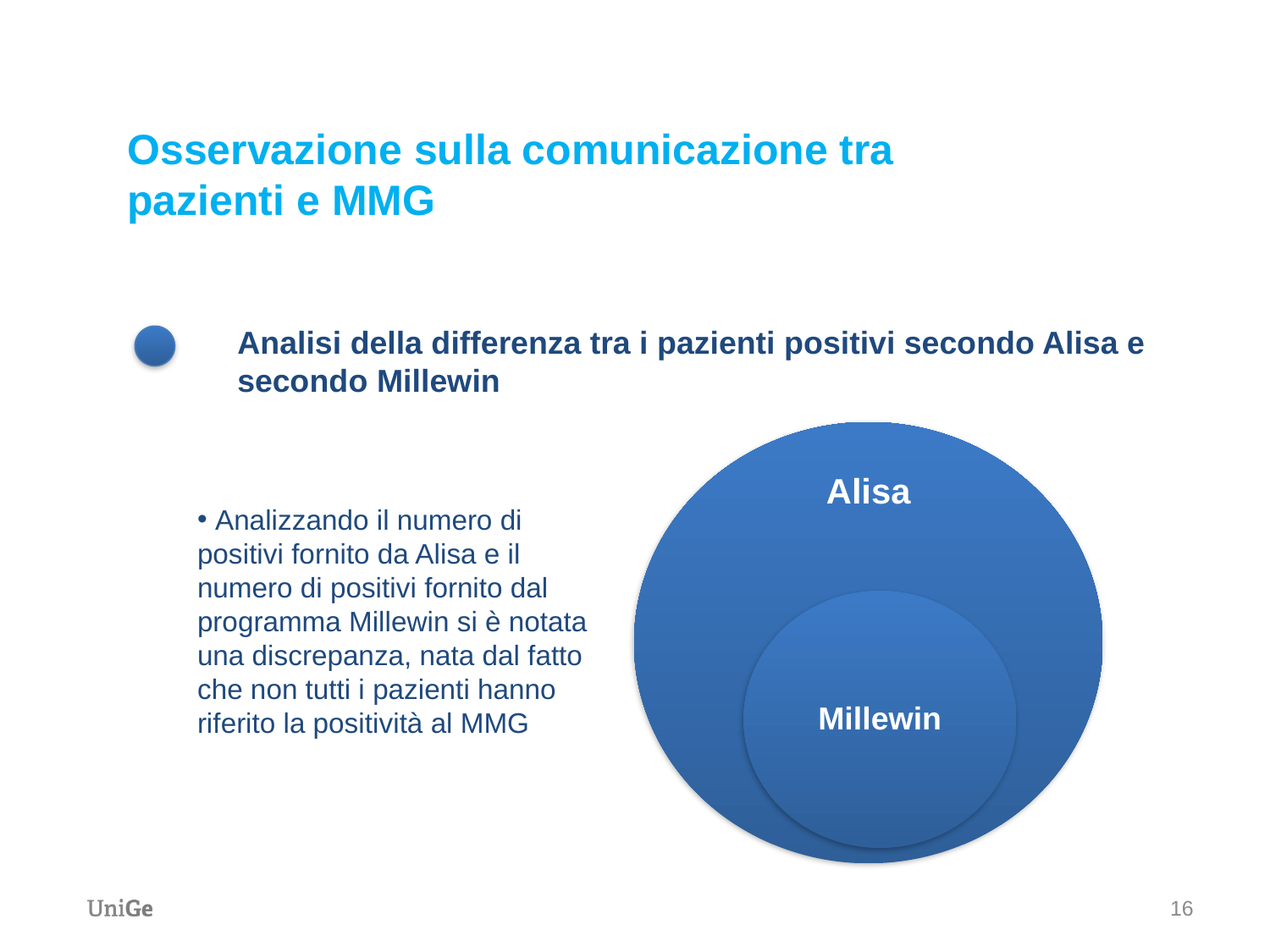

Osservazione sulla comunicazione tra pazienti e MMG
Analisi della differenza tra i pazienti positivi secondo Alisa e secondo Millewin

Alisa
Millewin
 Analizzando il numero di positivi fornito da Alisa e il numero di positivi fornito dal programma Millewin si è notata una discrepanza, nata dal fatto che non tutti i pazienti hanno riferito la positività al MMG
16